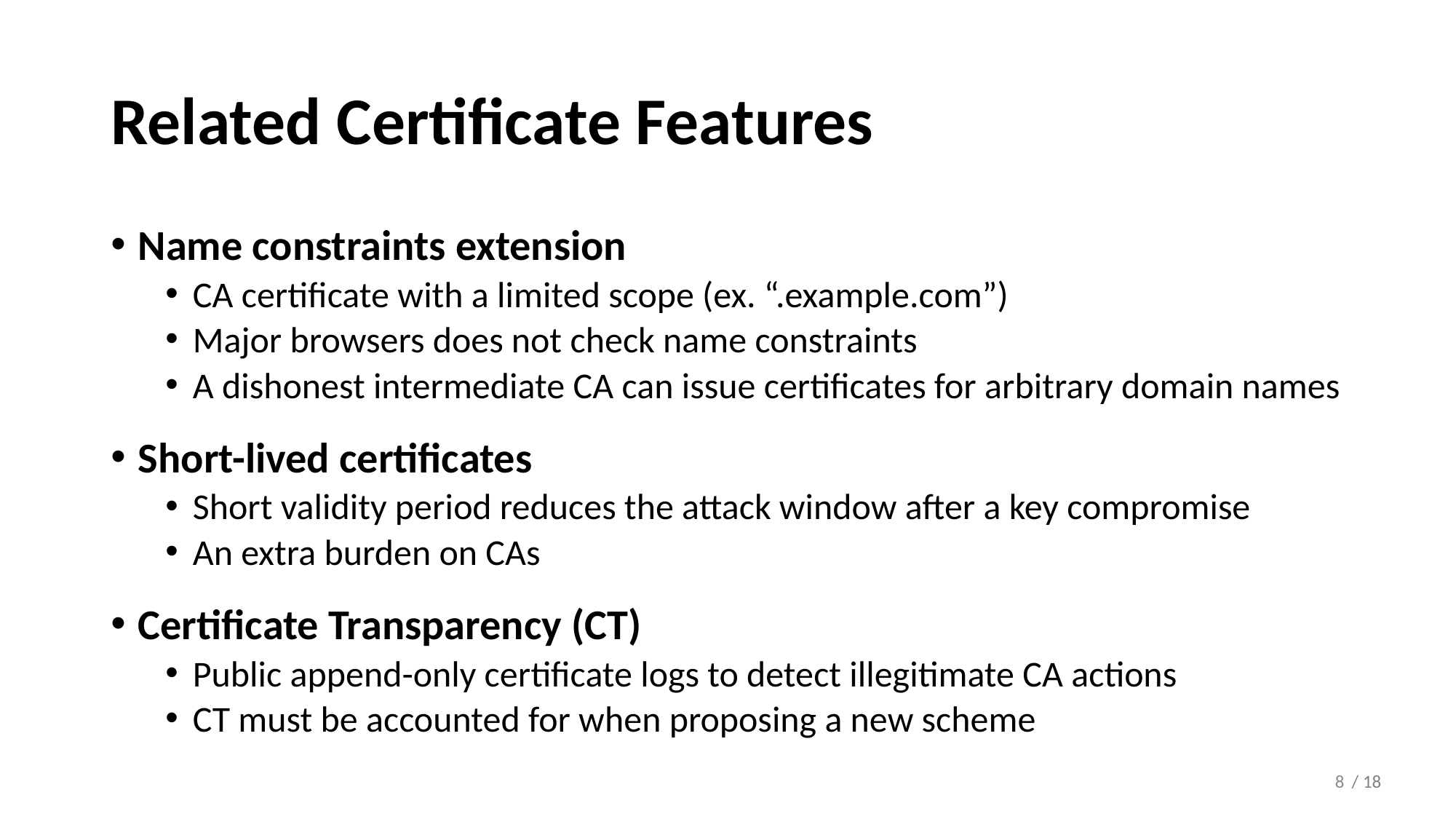

# Related Certificate Features
Name constraints extension
CA certificate with a limited scope (ex. “.example.com”)
Major browsers does not check name constraints
A dishonest intermediate CA can issue certificates for arbitrary domain names
Short-lived certificates
Short validity period reduces the attack window after a key compromise
An extra burden on CAs
Certificate Transparency (CT)
Public append-only certificate logs to detect illegitimate CA actions
CT must be accounted for when proposing a new scheme
8
/ 18